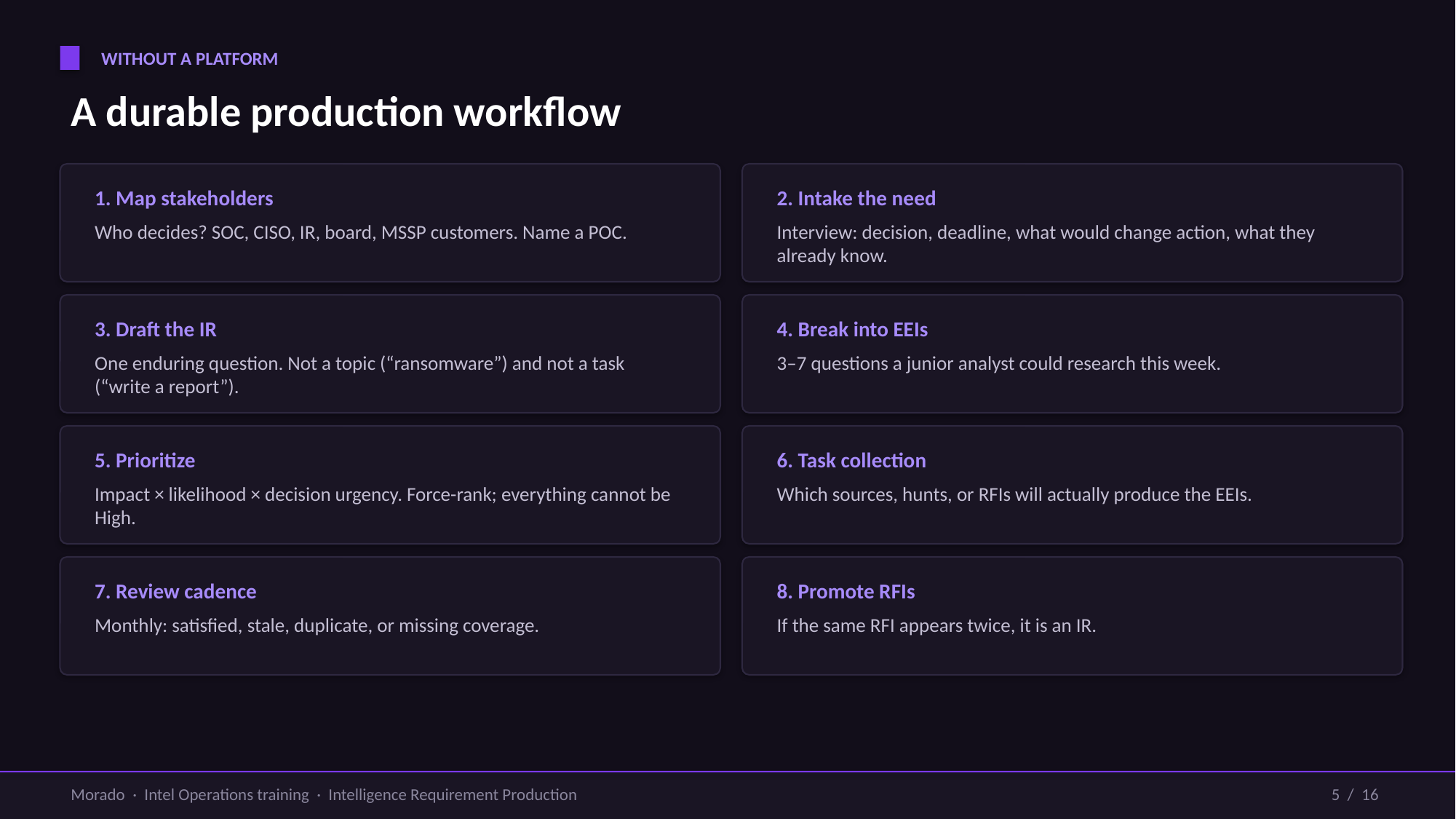

WITHOUT A PLATFORM

A durable production workflow

1. Map stakeholders
2. Intake the need
Who decides? SOC, CISO, IR, board, MSSP customers. Name a POC.
Interview: decision, deadline, what would change action, what they already know.

3. Draft the IR
4. Break into EEIs
One enduring question. Not a topic (“ransomware”) and not a task (“write a report”).
3–7 questions a junior analyst could research this week.

5. Prioritize
6. Task collection
Impact × likelihood × decision urgency. Force-rank; everything cannot be High.
Which sources, hunts, or RFIs will actually produce the EEIs.

7. Review cadence
8. Promote RFIs
Monthly: satisfied, stale, duplicate, or missing coverage.
If the same RFI appears twice, it is an IR.

Morado  ·  Intel Operations training  ·  Intelligence Requirement Production
5  /  16